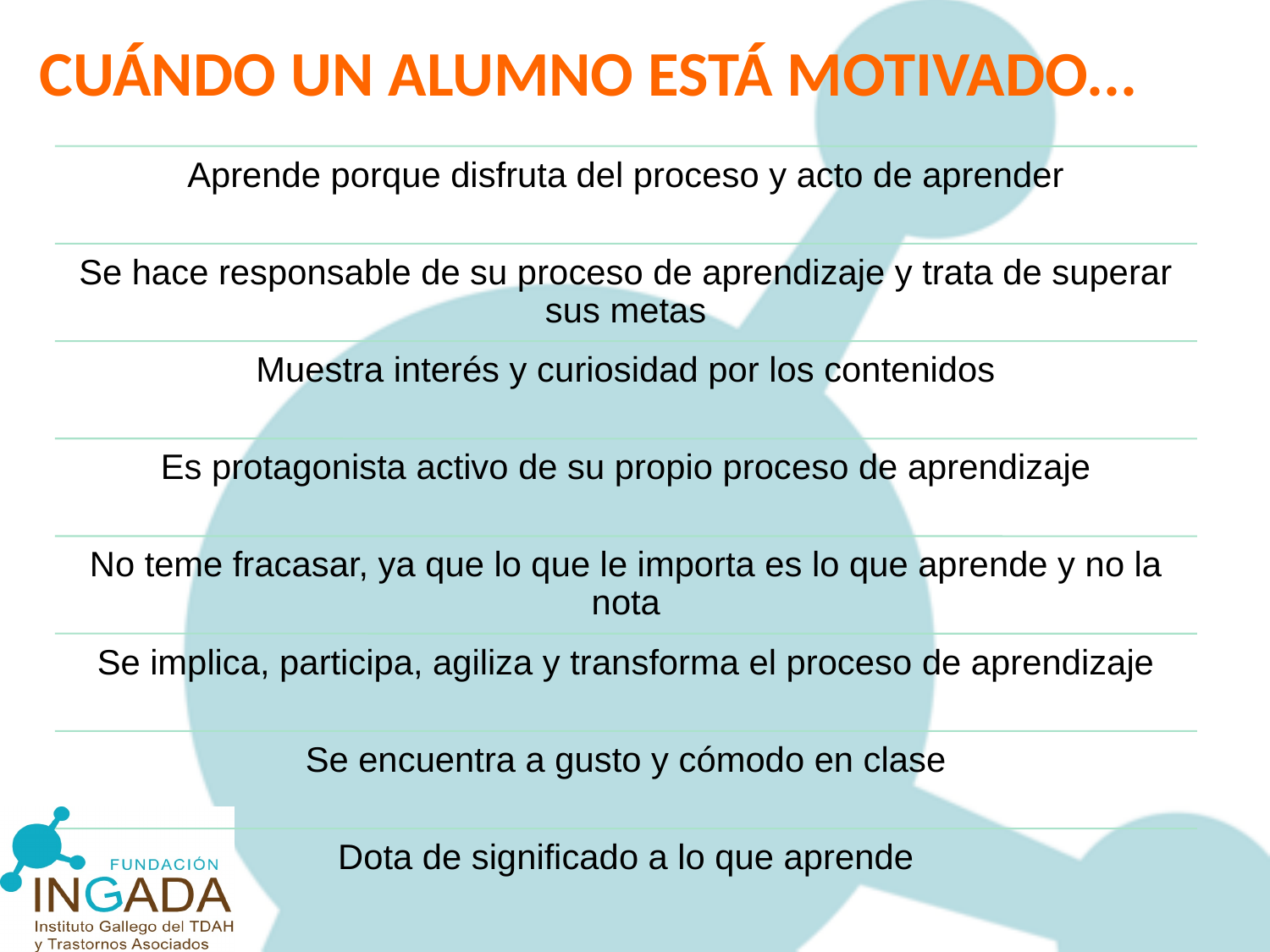

CUÁNDO UN ALUMNO ESTÁ MOTIVADO...
Aprende porque disfruta del proceso y acto de aprender
Se hace responsable de su proceso de aprendizaje y trata de superar sus metas
Muestra interés y curiosidad por los contenidos
Es protagonista activo de su propio proceso de aprendizaje
No teme fracasar, ya que lo que le importa es lo que aprende y no la nota
Se implica, participa, agiliza y transforma el proceso de aprendizaje
Se encuentra a gusto y cómodo en clase
Dota de significado a lo que aprende